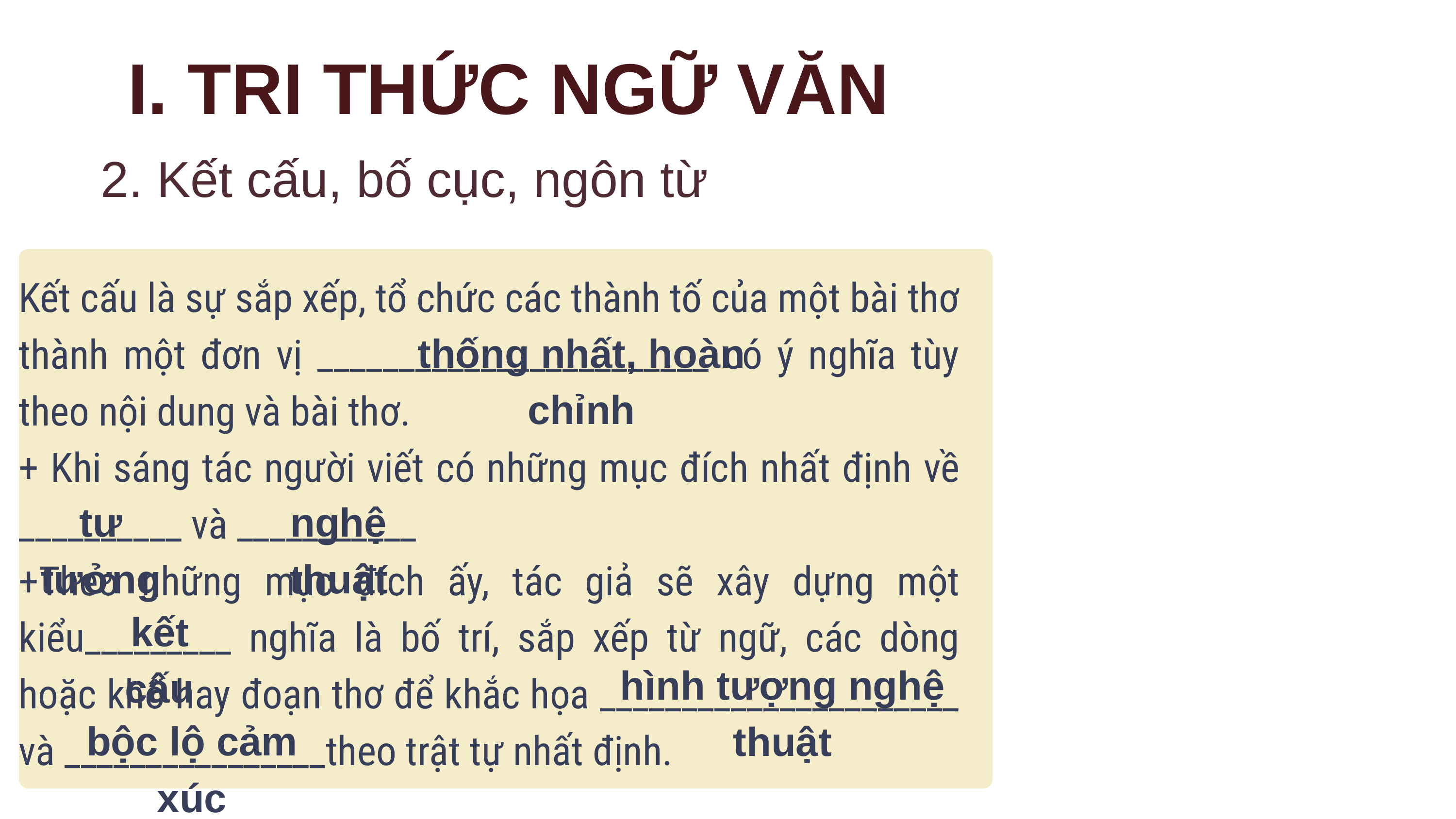

I. TRI THỨC NGỮ VĂN
2. Kết cấu, bố cục, ngôn từ

Kết cấu là sự sắp xếp, tổ chức các thành tố của một bài thơ thành một đơn vị ________________________ có ý nghĩa tùy theo nội dung và bài thơ.
+ Khi sáng tác người viết có những mục đích nhất định về __________ và ___________
+Theo những mục đích ấy, tác giả sẽ xây dựng một kiểu_________ nghĩa là bố trí, sắp xếp từ ngữ, các dòng hoặc khổ hay đoạn thơ để khắc họa ______________________ và ________________theo trật tự nhất định.
thống nhất, hoàn chỉnh
tư tưởng
nghệ thuật
kết cấu
hình tượng nghệ thuật
bộc lộ cảm xúc